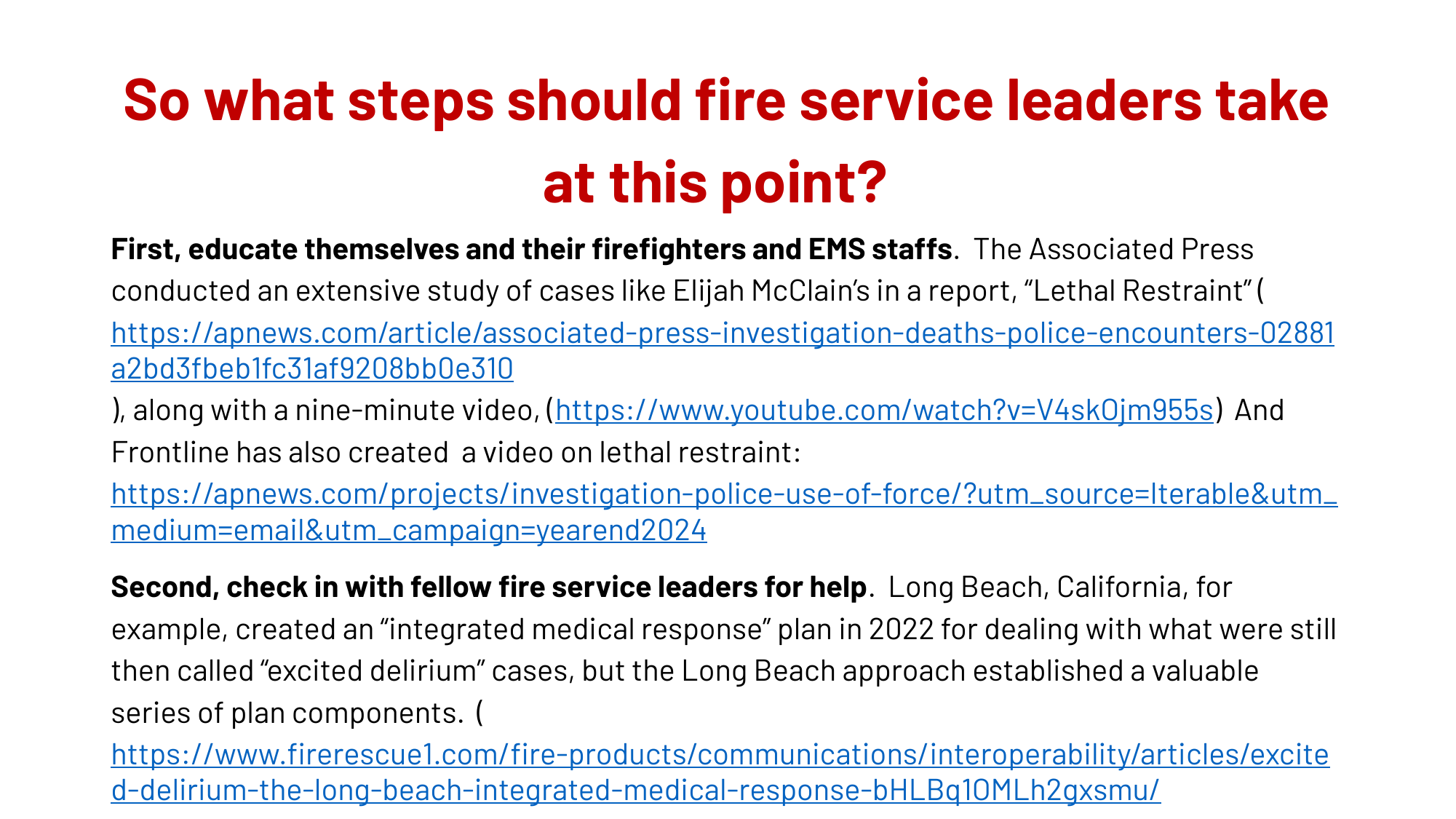

# So what steps should fire service leaders take at this point?
First, educate themselves and their firefighters and EMS staffs.  The Associated Press conducted an extensive study of cases like Elijah McClain’s in a report, “Lethal Restraint” (https://apnews.com/article/associated-press-investigation-deaths-police-encounters-02881a2bd3fbeb1fc31af9208bb0e310), along with a nine-minute video, (https://www.youtube.com/watch?v=V4skOjm955s)  And Frontline has also created  a video on lethal restraint:   https://apnews.com/projects/investigation-police-use-of-force/?utm_source=Iterable&utm_medium=email&utm_campaign=yearend2024
Second, check in with fellow fire service leaders for help.  Long Beach, California, for example, created an “integrated medical response” plan in 2022 for dealing with what were still then called “excited delirium” cases, but the Long Beach approach established a valuable series of plan components.  (https://www.firerescue1.com/fire-products/communications/interoperability/articles/excited-delirium-the-long-beach-integrated-medical-response-bHLBq1OMLh2gxsmu/